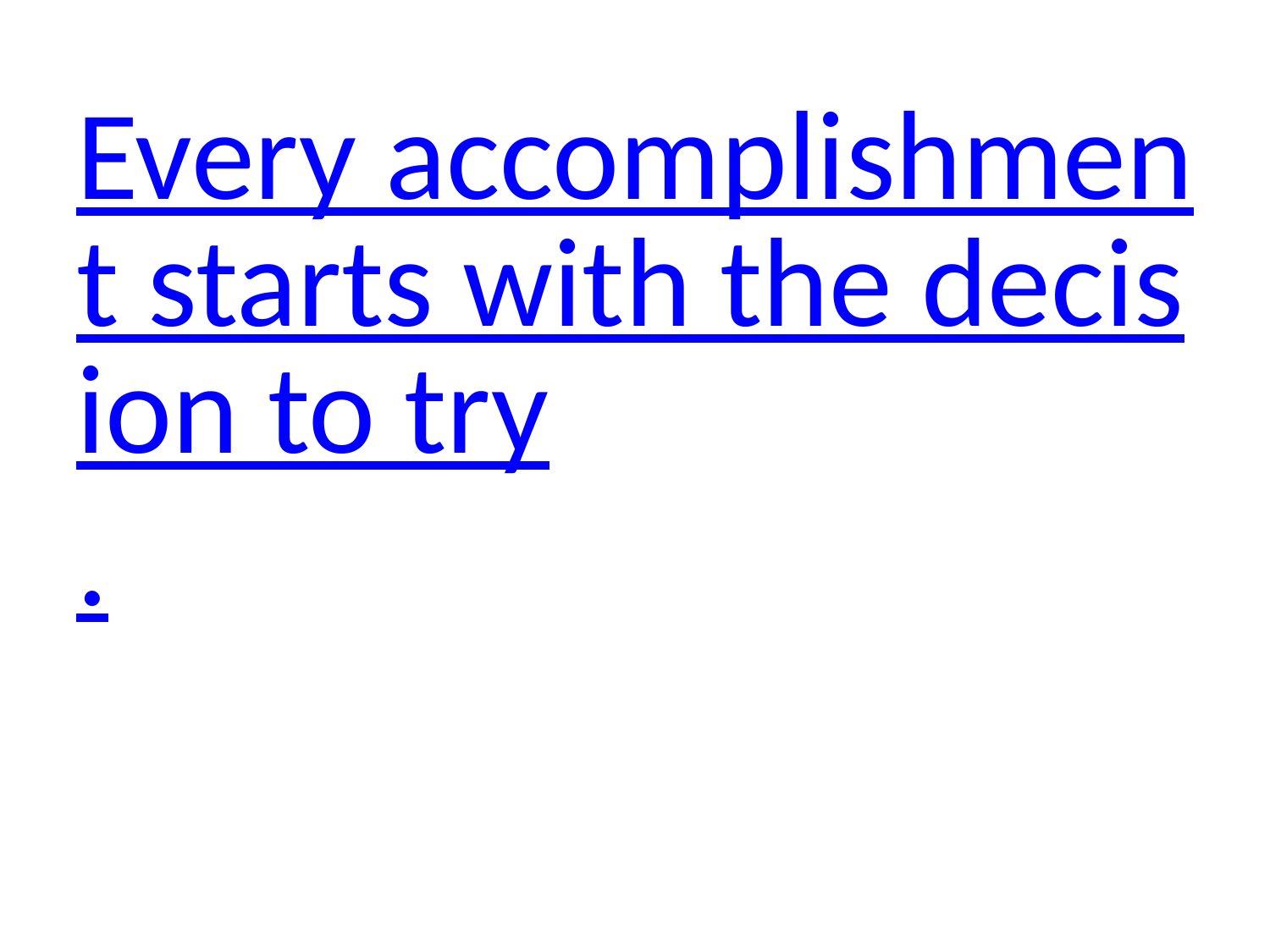

#
Every accomplishment starts with the decision to try.